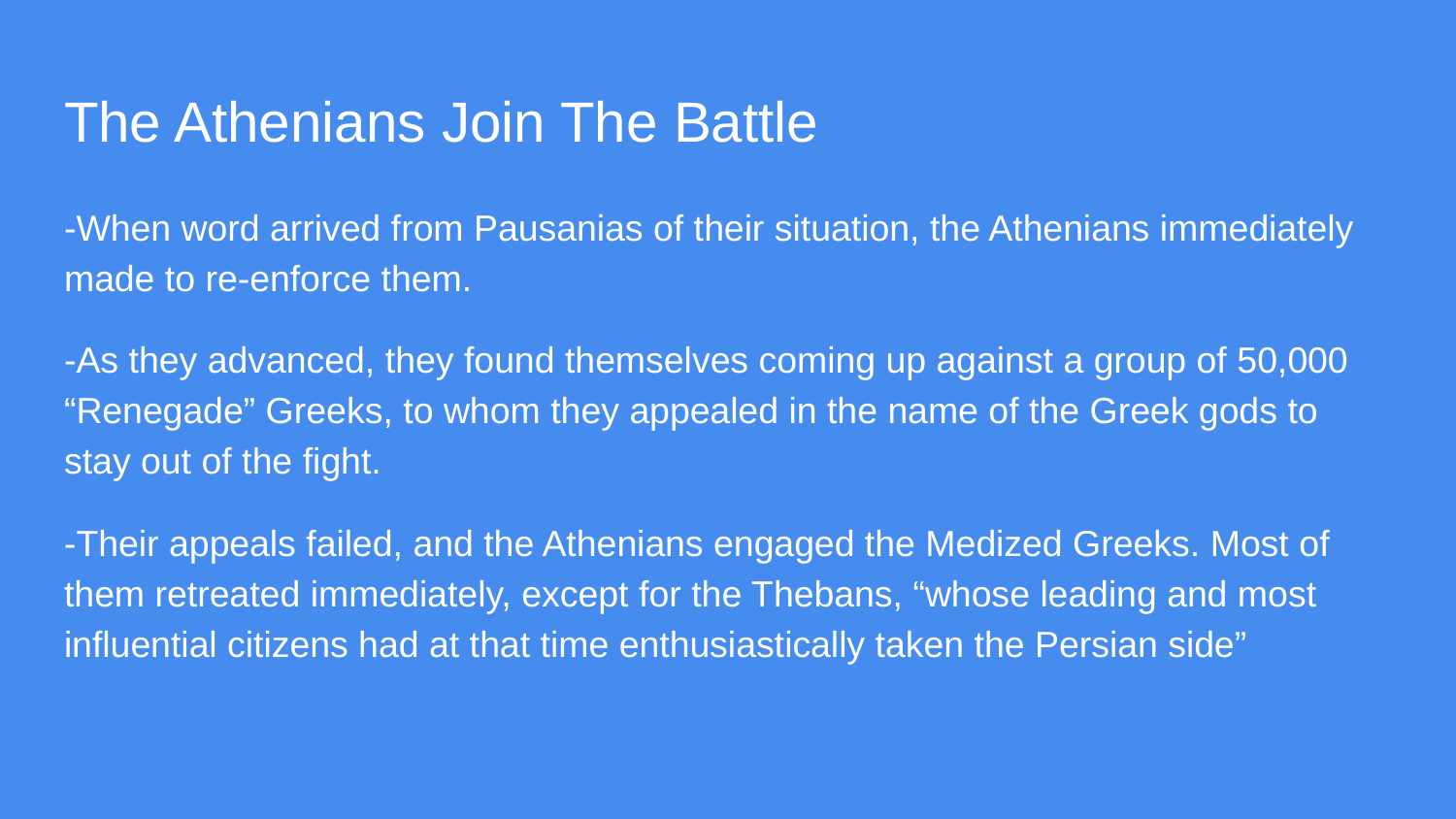

# The Athenians Join The Battle
-When word arrived from Pausanias of their situation, the Athenians immediately made to re-enforce them.
-As they advanced, they found themselves coming up against a group of 50,000 “Renegade” Greeks, to whom they appealed in the name of the Greek gods to stay out of the fight.
-Their appeals failed, and the Athenians engaged the Medized Greeks. Most of them retreated immediately, except for the Thebans, “whose leading and most influential citizens had at that time enthusiastically taken the Persian side”